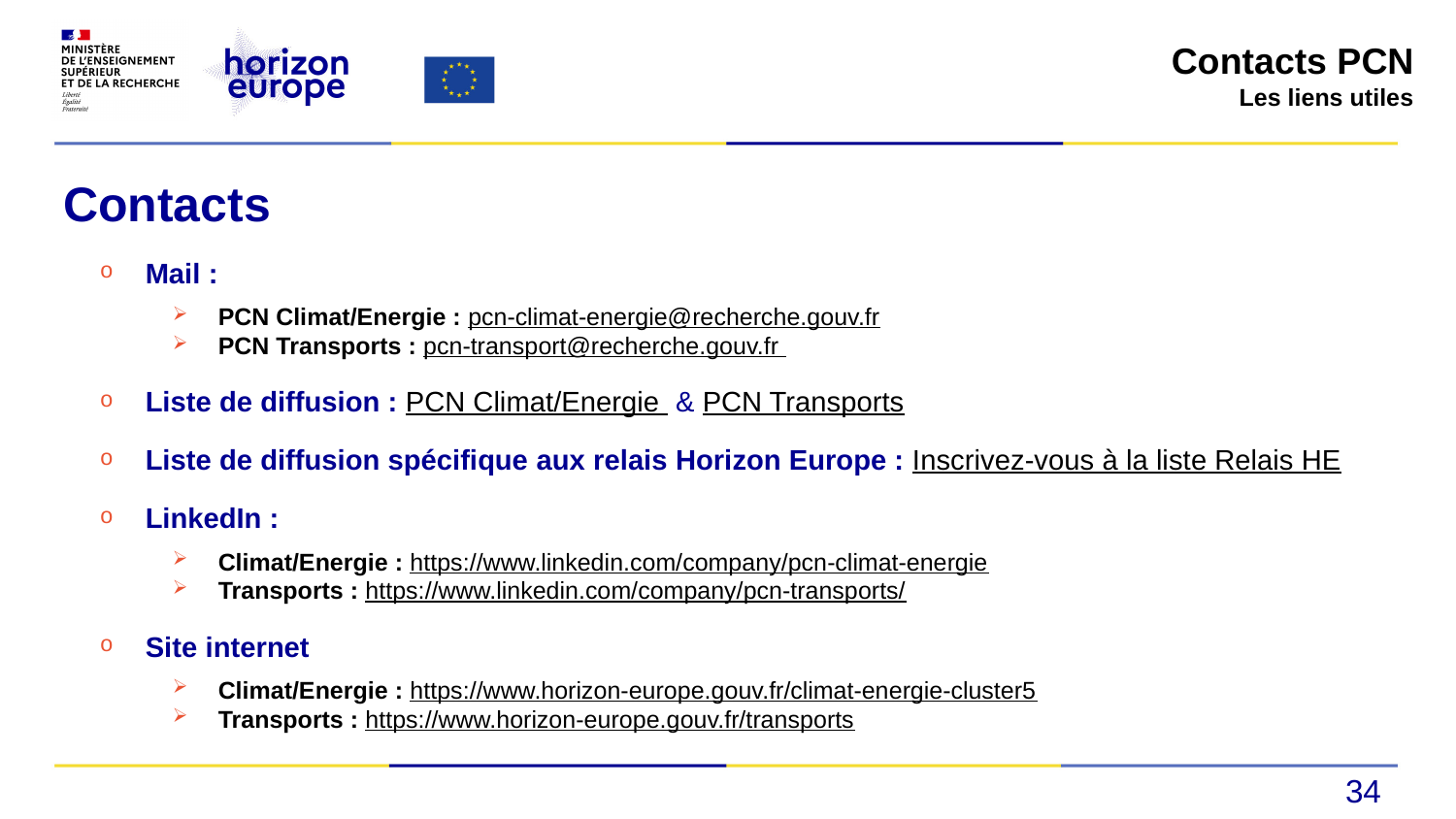

Contacts PCN
Les liens utiles
Contacts
Mail :
PCN Climat/Energie : pcn-climat-energie@recherche.gouv.fr
PCN Transports : pcn-transport@recherche.gouv.fr
Liste de diffusion : PCN Climat/Energie  & PCN Transports
Liste de diffusion spécifique aux relais Horizon Europe : Inscrivez-vous à la liste Relais HE
LinkedIn :
Climat/Energie : https://www.linkedin.com/company/pcn-climat-energie
Transports : https://www.linkedin.com/company/pcn-transports/
Site internet
Climat/Energie : https://www.horizon-europe.gouv.fr/climat-energie-cluster5
Transports : https://www.horizon-europe.gouv.fr/transports

34